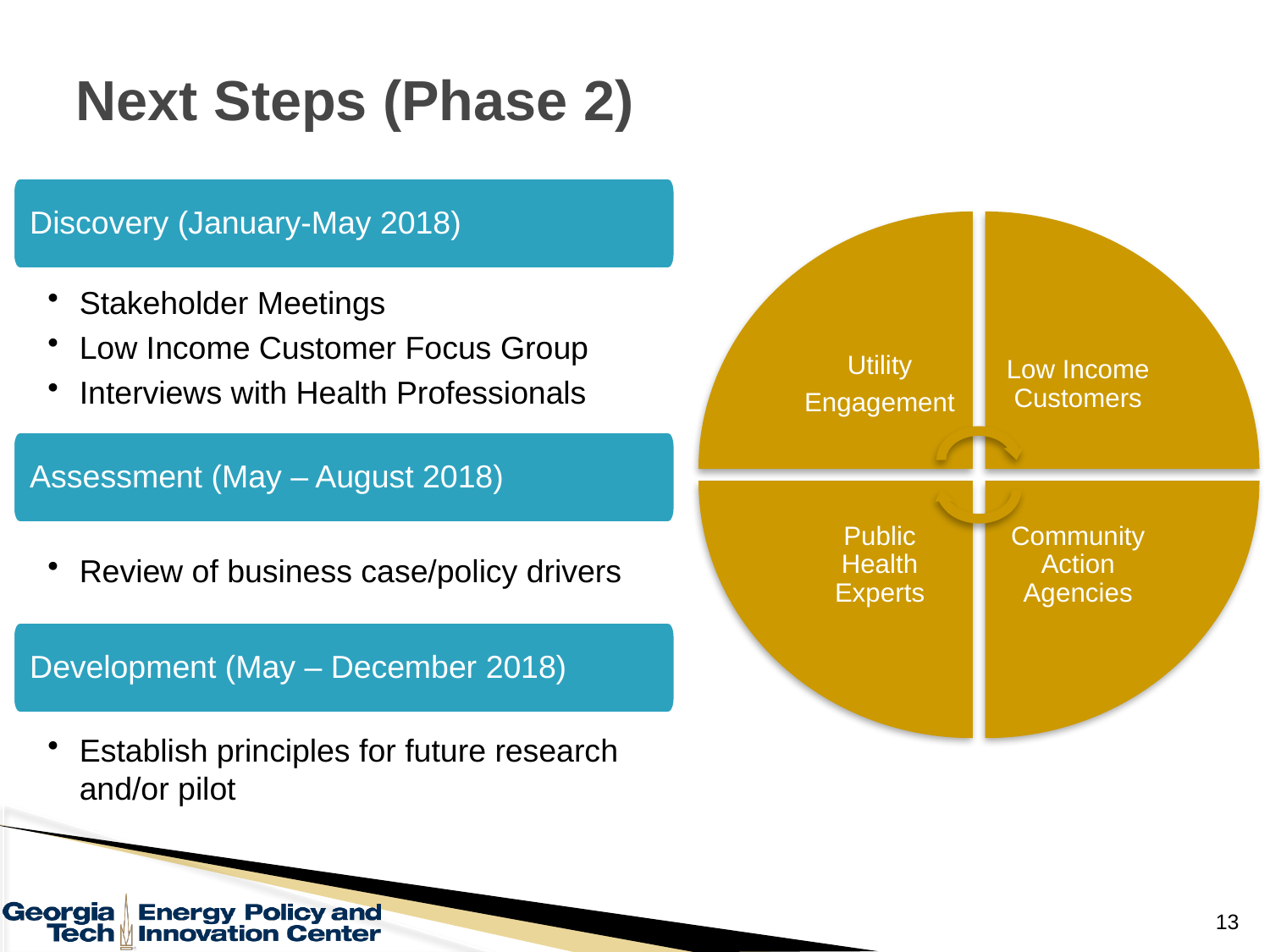

# Next Steps (Phase 2)
Discovery (January-May 2018)
Stakeholder Meetings
Low Income Customer Focus Group
Interviews with Health Professionals
Assessment (May – August 2018)
Review of business case/policy drivers
Development (May – December 2018)
Establish principles for future research and/or pilot
Utility
Engagement
Low Income Customers

Public Health Experts
Community Action Agencies
13